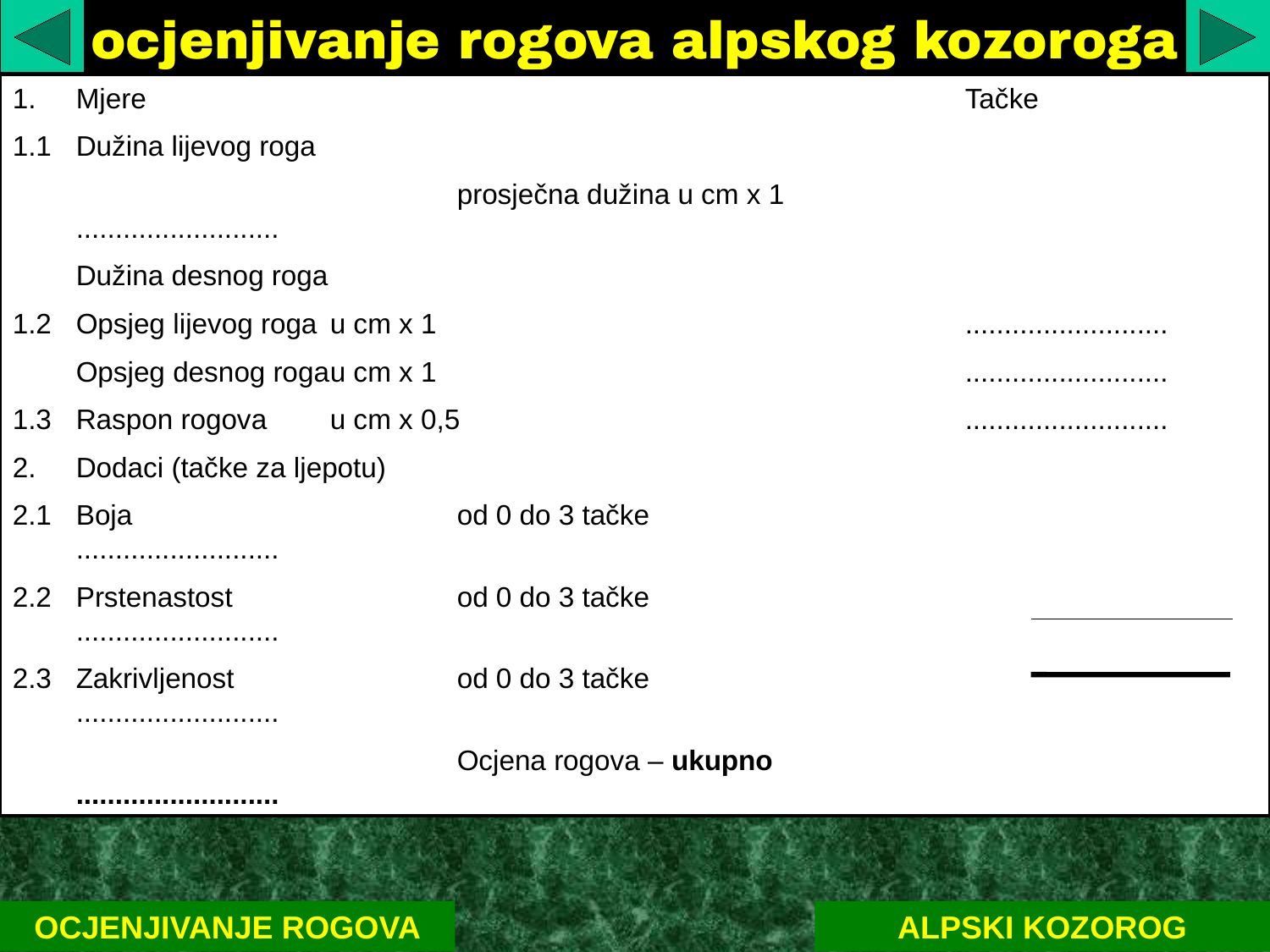

ocjenjivanje rogova alpskog kozoroga

Mjere							Tačke
1.1	Dužina lijevog roga
				prosječna dužina u cm x 1			..........................
	Dužina desnog roga
1.2	Opsjeg lijevog roga	u cm x 1					..........................
	Opsjeg desnog roga	u cm x 1					..........................
1.3	Raspon rogova	u cm x 0,5				..........................
Dodaci (tačke za ljepotu)
2.1	Boja			od 0 do 3 tačke				..........................
2.2	Prstenastost 		od 0 do 3 tačke				..........................
2.3	Zakrivljenost   		od 0 do 3 tačke				..........................
				Ocjena rogova – ukupno			..........................

OCJENJIVANJE ROGOVA
ALPSKI KOZOROG